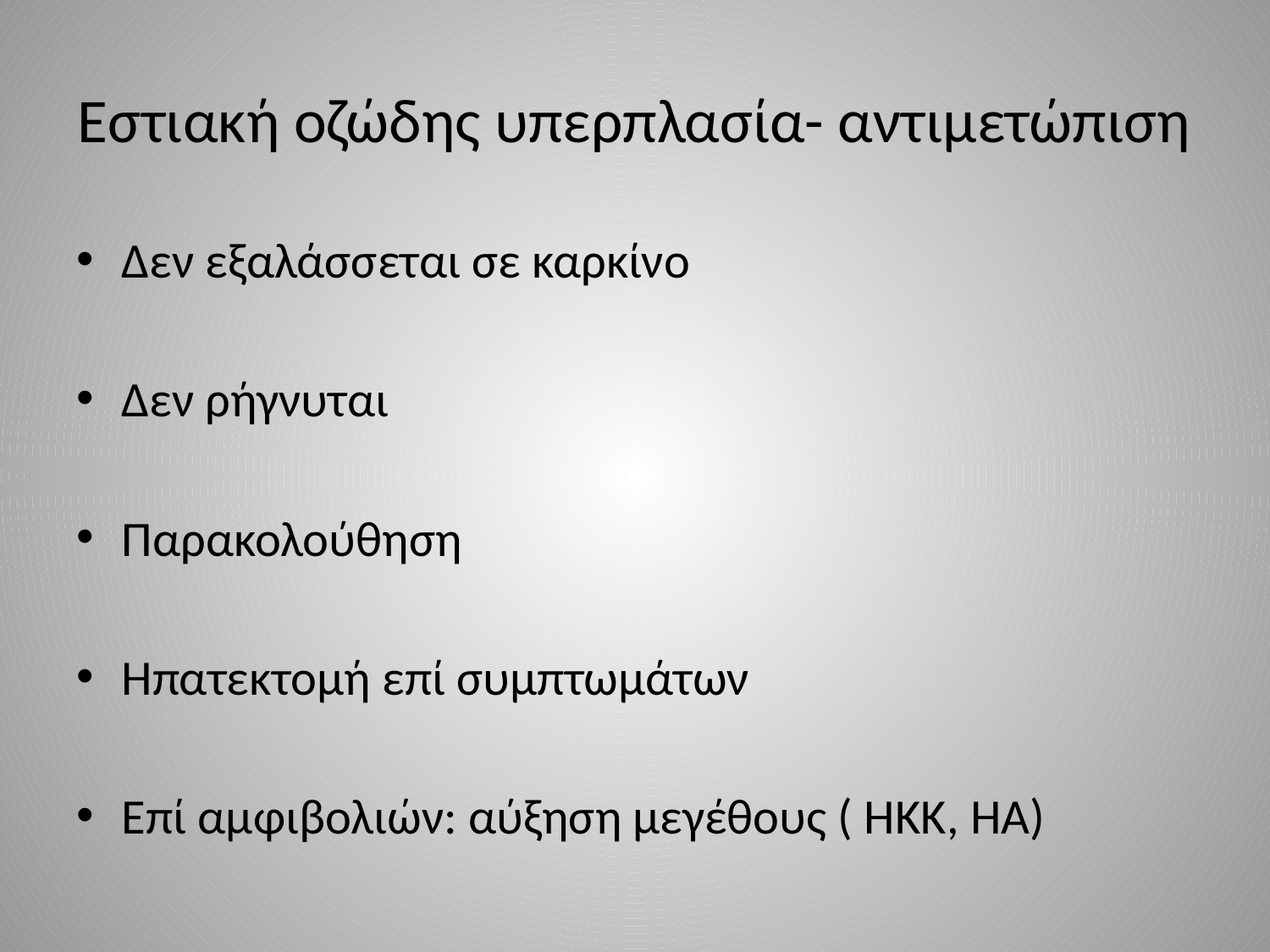

# Εστιακή οζώδης υπερπλασία- αντιμετώπιση
Δεν εξαλάσσεται σε καρκίνο

Δεν ρήγνυται

Παρακολούθηση

Ηπατεκτομή επί συμπτωμάτων

Επί αμφιβολιών: αύξηση μεγέθους ( ΗΚΚ, ΗΑ)